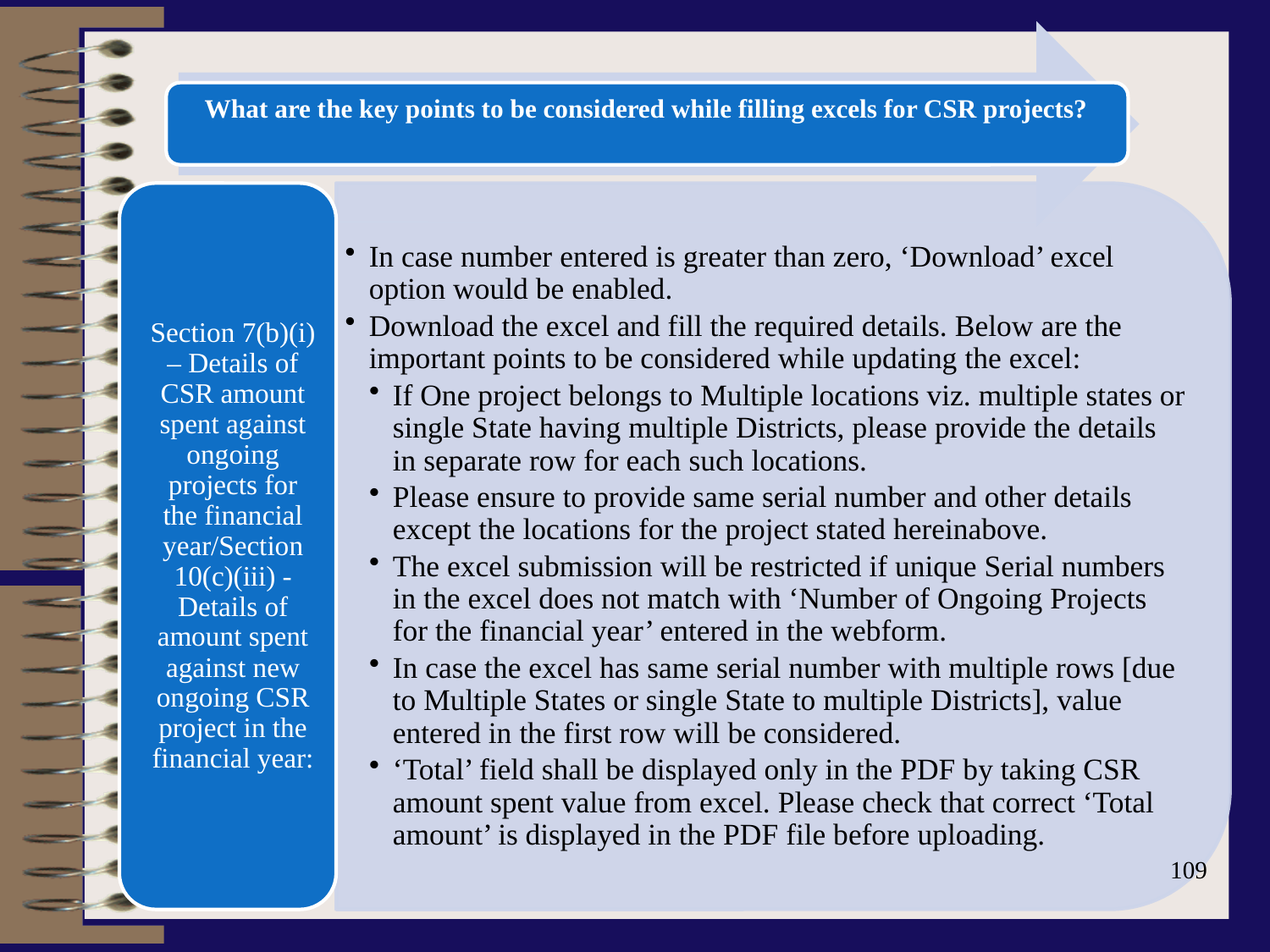

What are the key points to be considered while filling excels for CSR projects?
In case number entered is greater than zero, ‘Download’ excel option would be enabled.
Download the excel and fill the required details. Below are the important points to be considered while updating the excel:
If One project belongs to Multiple locations viz. multiple states or single State having multiple Districts, please provide the details in separate row for each such locations.
Please ensure to provide same serial number and other details except the locations for the project stated hereinabove.
The excel submission will be restricted if unique Serial numbers in the excel does not match with ‘Number of Ongoing Projects for the financial year’ entered in the webform.
In case the excel has same serial number with multiple rows [due to Multiple States or single State to multiple Districts], value entered in the first row will be considered.
‘Total’ field shall be displayed only in the PDF by taking CSR amount spent value from excel. Please check that correct ‘Total amount’ is displayed in the PDF file before uploading.
Section 7(b)(i) – Details of CSR amount spent against ongoing projects for the financial year/Section 10(c)(iii) - Details of amount spent against new ongoing CSR project in the financial year:
109